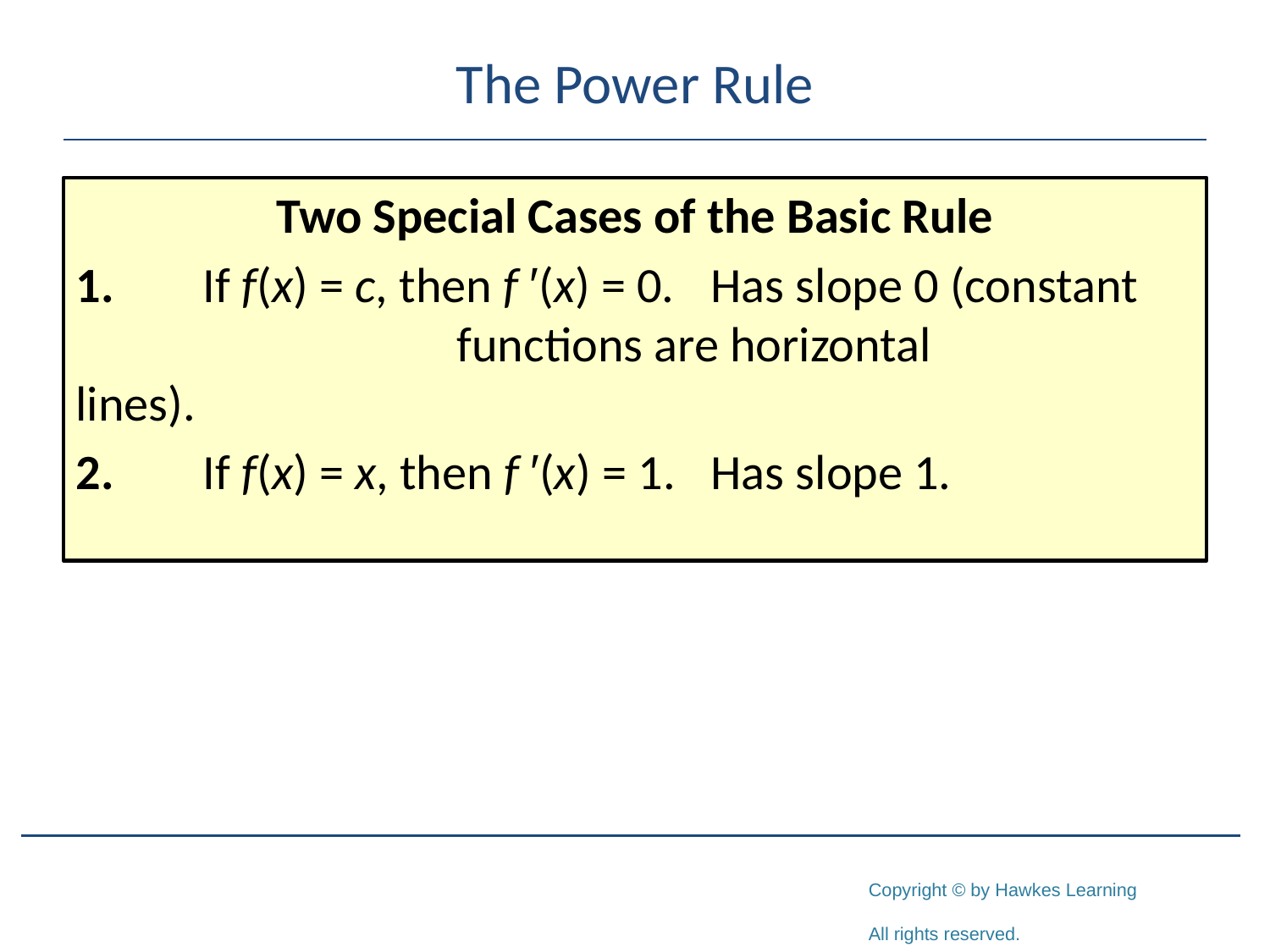

# The Power Rule
Two Special Cases of the Basic Rule
1.	If f(x) = c, then f ′(x) = 0.	Has slope 0 (constant 			functions are horizontal 		lines).
2.	If f(x) = x, then f ′(x) = 1.	Has slope 1.